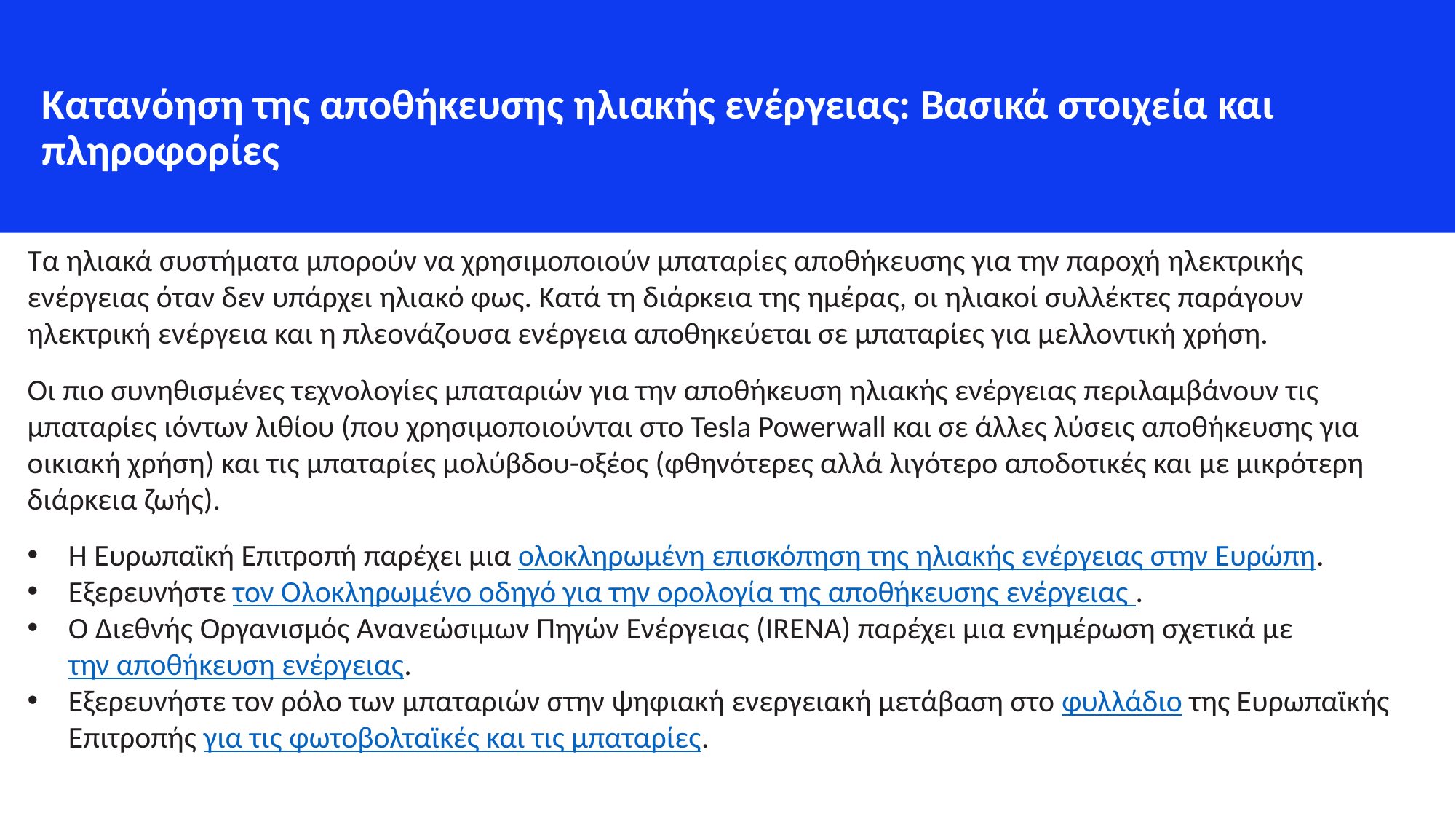

Κατανόηση της αποθήκευσης ηλιακής ενέργειας: Βασικά στοιχεία και πληροφορίες

Τα ηλιακά συστήματα μπορούν να χρησιμοποιούν μπαταρίες αποθήκευσης για την παροχή ηλεκτρικής ενέργειας όταν δεν υπάρχει ηλιακό φως. Κατά τη διάρκεια της ημέρας, οι ηλιακοί συλλέκτες παράγουν ηλεκτρική ενέργεια και η πλεονάζουσα ενέργεια αποθηκεύεται σε μπαταρίες για μελλοντική χρήση.

Οι πιο συνηθισμένες τεχνολογίες μπαταριών για την αποθήκευση ηλιακής ενέργειας περιλαμβάνουν τις μπαταρίες ιόντων λιθίου (που χρησιμοποιούνται στο Tesla Powerwall και σε άλλες λύσεις αποθήκευσης για οικιακή χρήση) και τις μπαταρίες μολύβδου-οξέος (φθηνότερες αλλά λιγότερο αποδοτικές και με μικρότερη διάρκεια ζωής).

Η Ευρωπαϊκή Επιτροπή παρέχει μια ολοκληρωμένη επισκόπηση της ηλιακής ενέργειας στην Ευρώπη.
Εξερευνήστε τον Ολοκληρωμένο οδηγό για την ορολογία της αποθήκευσης ενέργειας .
Ο Διεθνής Οργανισμός Ανανεώσιμων Πηγών Ενέργειας (IRENA) παρέχει μια ενημέρωση σχετικά με την αποθήκευση ενέργειας.
Εξερευνήστε τον ρόλο των μπαταριών στην ψηφιακή ενεργειακή μετάβαση στο φυλλάδιο της Ευρωπαϊκής Επιτροπής για τις φωτοβολταϊκές και τις μπαταρίες.